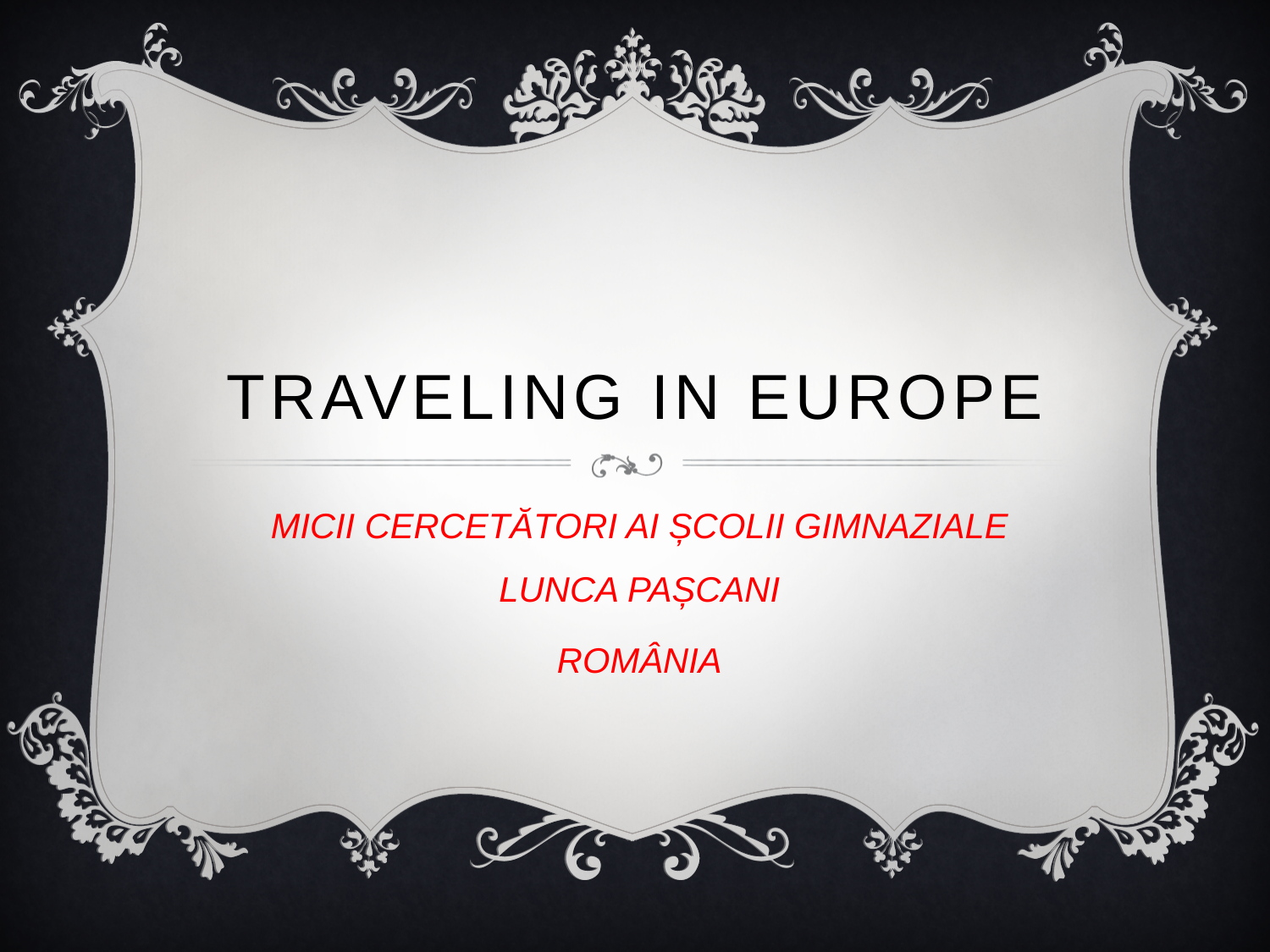

# Traveling in Europe
MICII CERCETĂTORI AI ȘCOLII GIMNAZIALE LUNCA PAȘCANI
ROMÂNIA